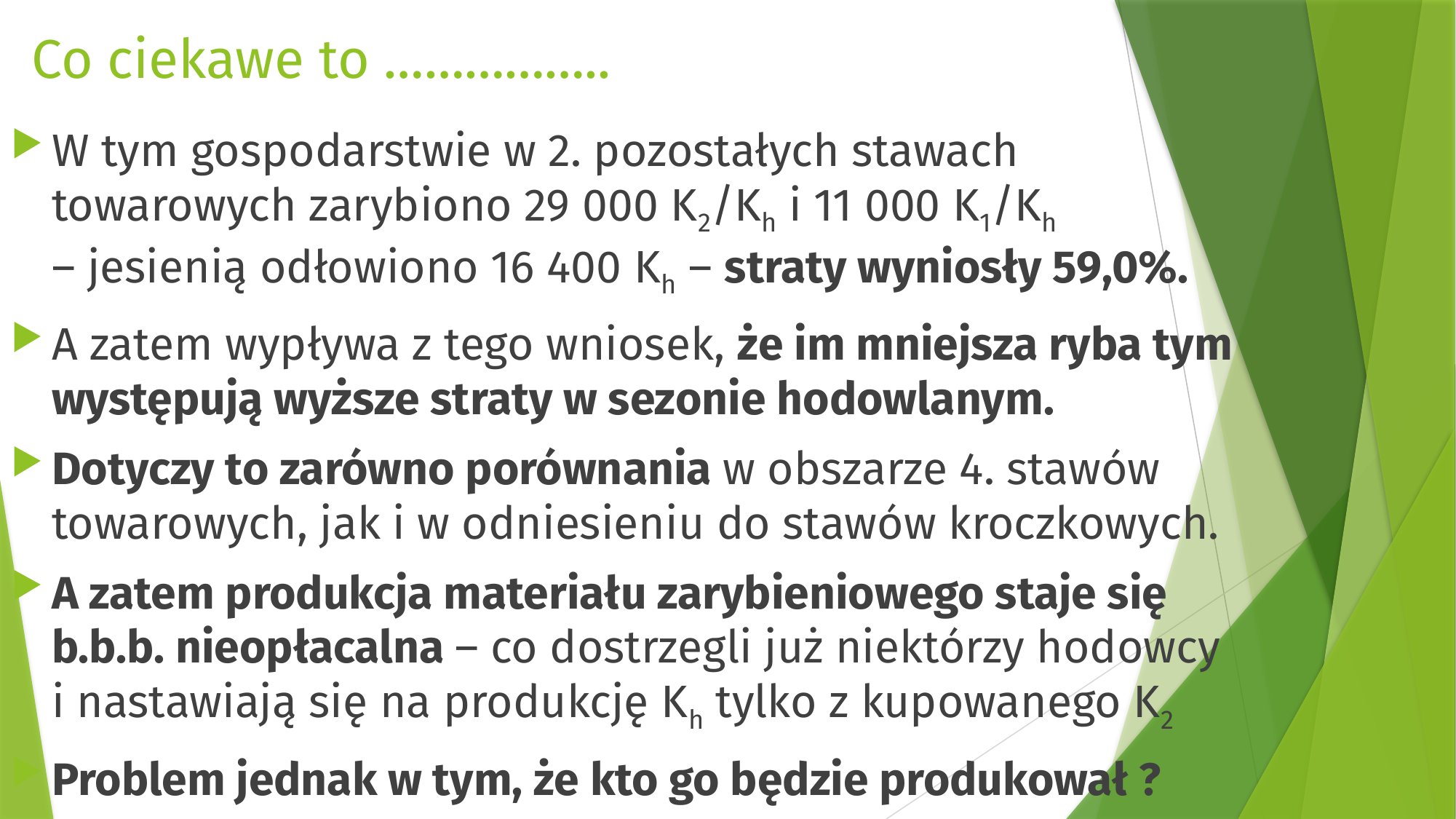

# Co ciekawe to ……………..
W tym gospodarstwie w 2. pozostałych stawach towarowych zarybiono 29 000 K2/Kh i 11 000 K1/Kh
– jesienią odłowiono 16 400 Kh – straty wyniosły 59,0%.
A zatem wypływa z tego wniosek, że im mniejsza ryba tym występują wyższe straty w sezonie hodowlanym.
Dotyczy to zarówno porównania w obszarze 4. stawów towarowych, jak i w odniesieniu do stawów kroczkowych.
A zatem produkcja materiału zarybieniowego staje się b.b.b. nieopłacalna – co dostrzegli już niektórzy hodowcy i nastawiają się na produkcję Kh tylko z kupowanego K2
Problem jednak w tym, że kto go będzie produkował ?